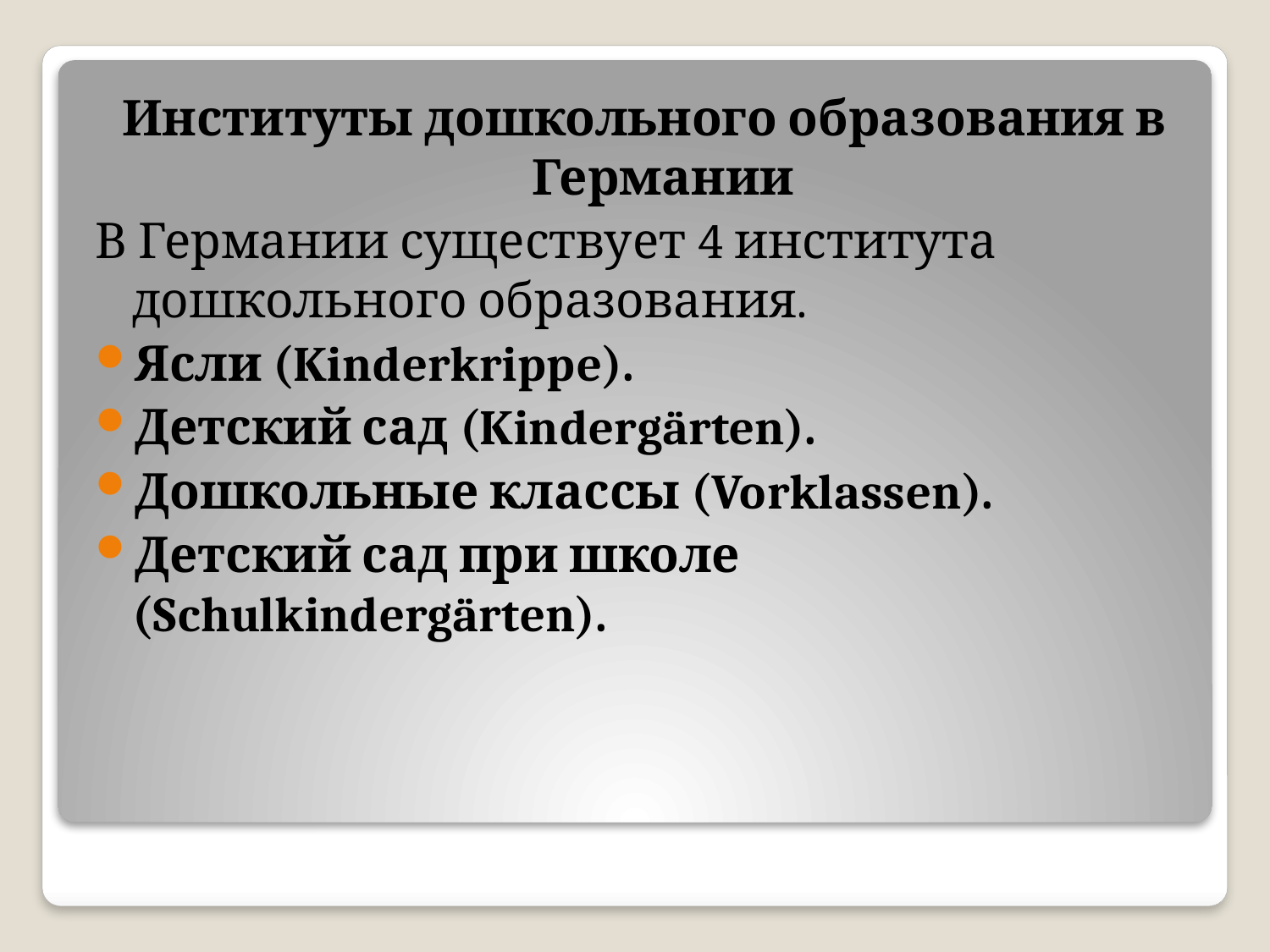

Институты дошкольного образования в Германии
В Германии существует 4 института дошкольного образования.
Ясли (Kinderkrippe).
Детский сад (Kindergärten).
Дошкольные классы (Vorklassen).
Детский сад при школе (Schulkindergärten).